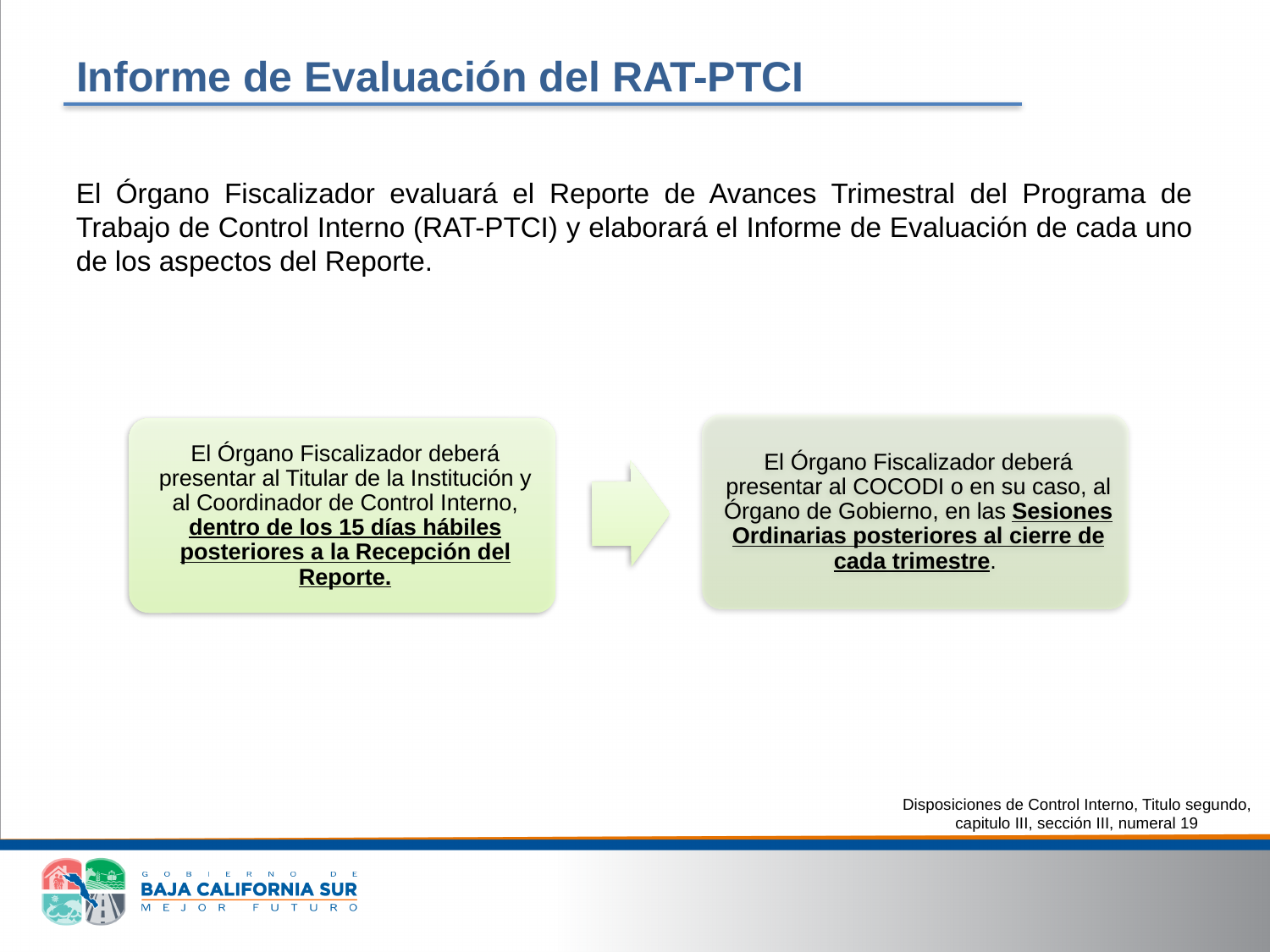

Informe de Evaluación del RAT-PTCI
El Órgano Fiscalizador evaluará el Reporte de Avances Trimestral del Programa de Trabajo de Control Interno (RAT-PTCI) y elaborará el Informe de Evaluación de cada uno de los aspectos del Reporte.
El Órgano Fiscalizador deberá presentar al Titular de la Institución y al Coordinador de Control Interno, dentro de los 15 días hábiles posteriores a la Recepción del Reporte.

El Órgano Fiscalizador deberá presentar al COCODI o en su caso, al Órgano de Gobierno, en las Sesiones Ordinarias posteriores al cierre de cada trimestre.
Disposiciones de Control Interno, Titulo segundo, capitulo III, sección III, numeral 19